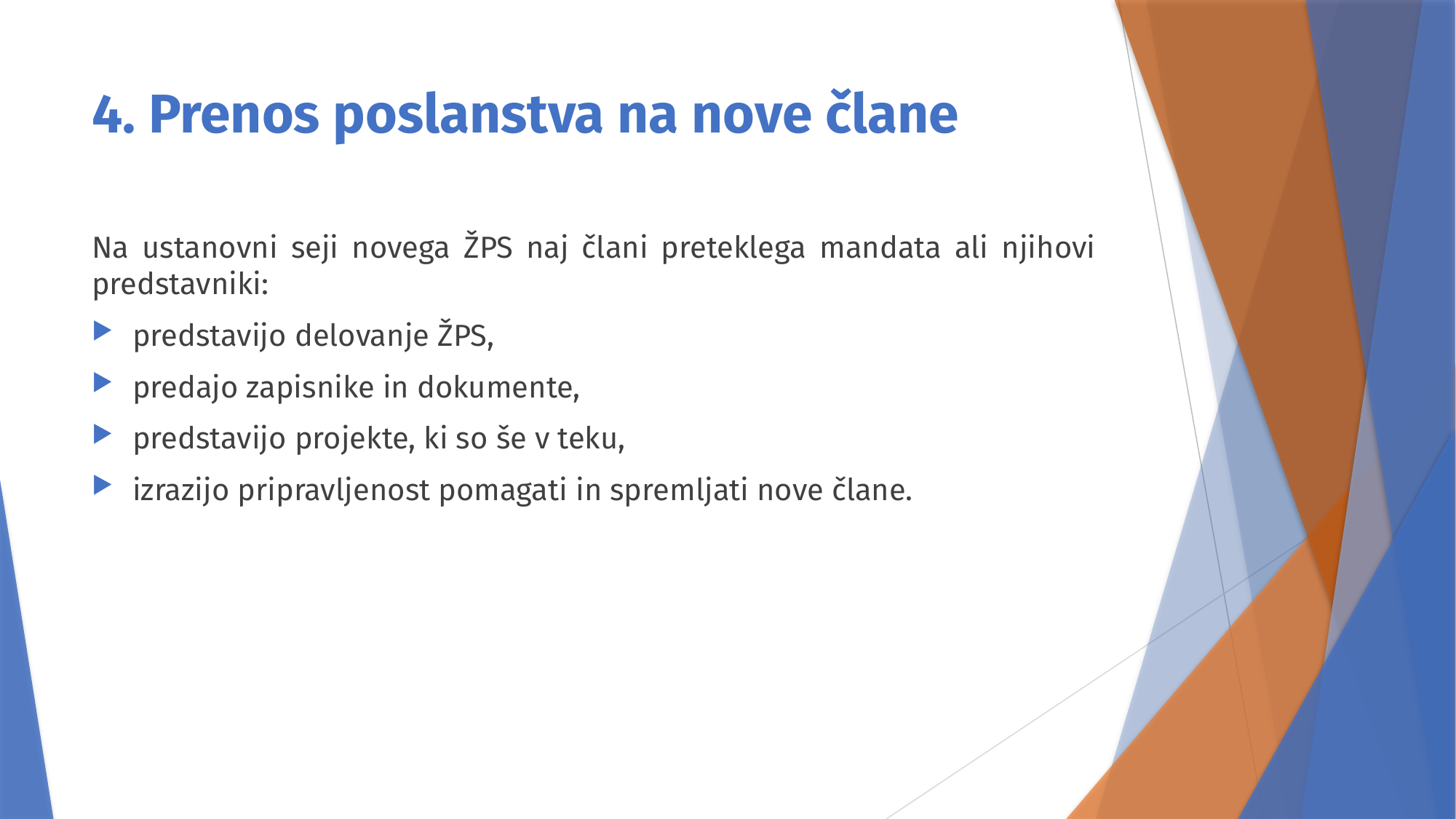

# 4. Prenos poslanstva na nove člane
Na ustanovni seji novega ŽPS naj člani preteklega mandata ali njihovi predstavniki:
predstavijo delovanje ŽPS,
predajo zapisnike in dokumente,
predstavijo projekte, ki so še v teku,
izrazijo pripravljenost pomagati in spremljati nove člane.